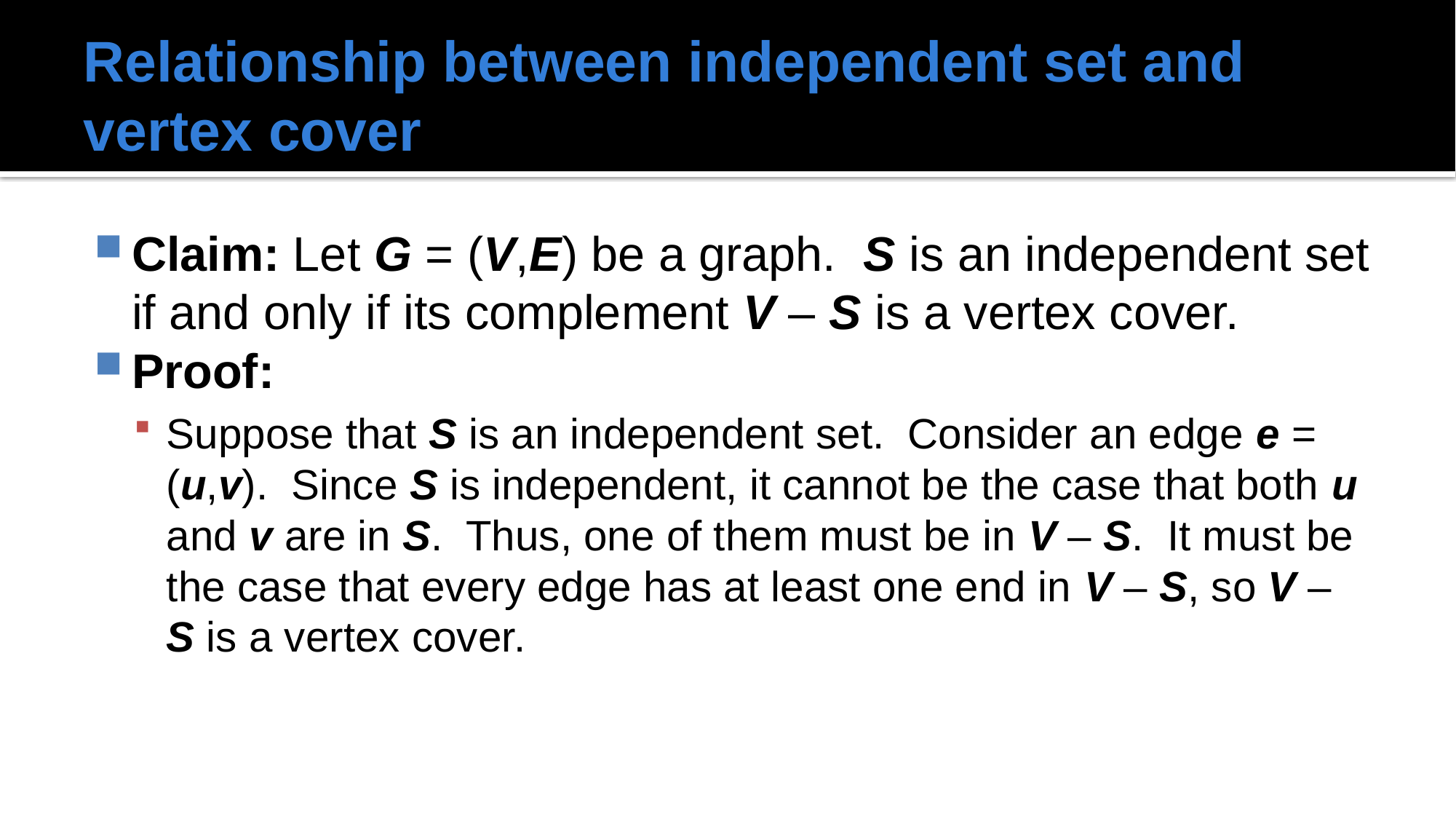

# Relationship between independent set and vertex cover
Claim: Let G = (V,E) be a graph.  S is an independent set if and only if its complement V – S is a vertex cover.
Proof:
Suppose that S is an independent set.  Consider an edge e = (u,v).  Since S is independent, it cannot be the case that both u and v are in S.  Thus, one of them must be in V – S.  It must be the case that every edge has at least one end in V – S, so V – S is a vertex cover.